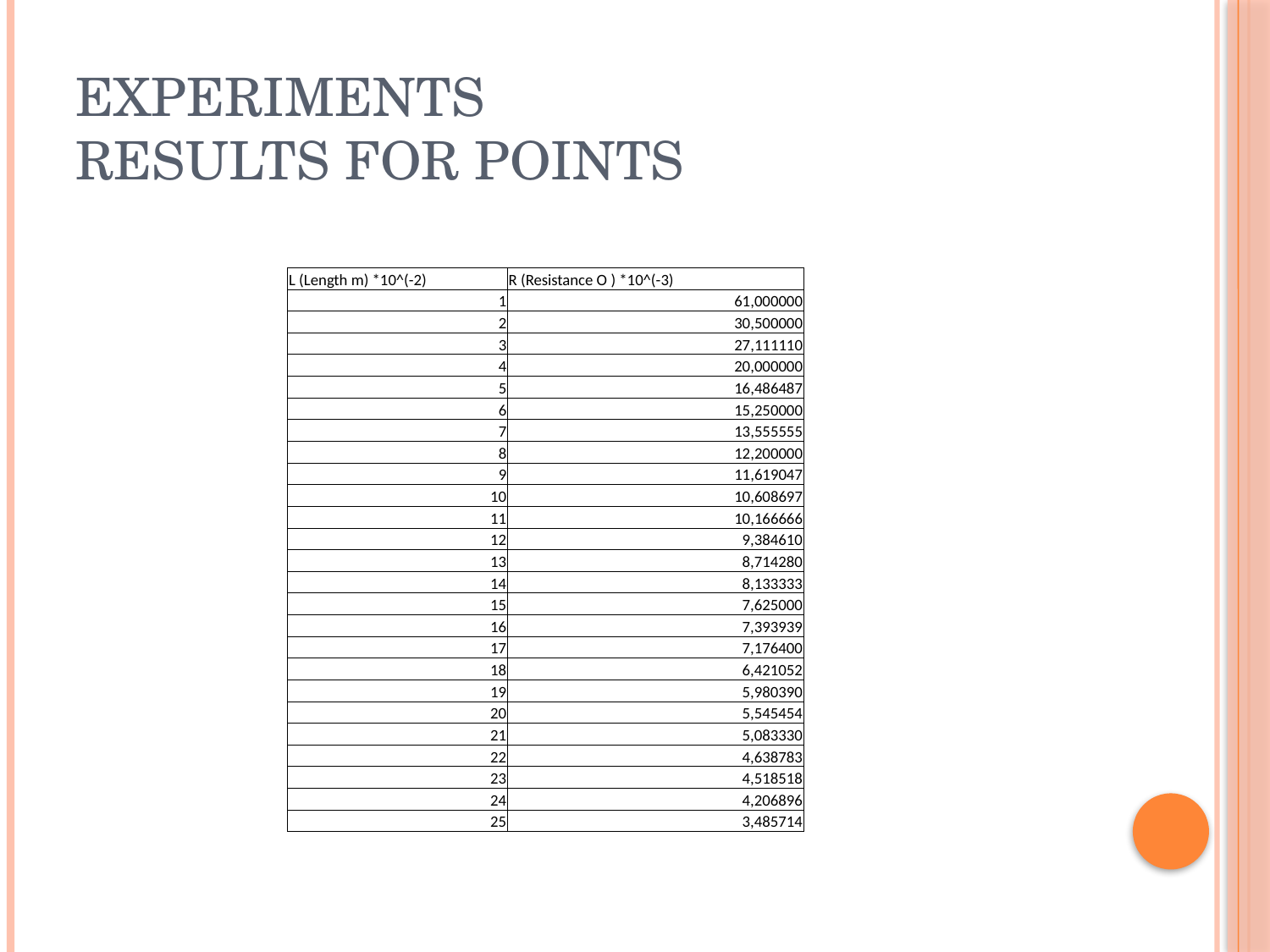

# Experiments Results For Points
| L (Length m) \*10^(-2) | R (Resistance O ) \*10^(-3) |
| --- | --- |
| 1 | 61,000000 |
| 2 | 30,500000 |
| 3 | 27,111110 |
| 4 | 20,000000 |
| 5 | 16,486487 |
| 6 | 15,250000 |
| 7 | 13,555555 |
| 8 | 12,200000 |
| 9 | 11,619047 |
| 10 | 10,608697 |
| 11 | 10,166666 |
| 12 | 9,384610 |
| 13 | 8,714280 |
| 14 | 8,133333 |
| 15 | 7,625000 |
| 16 | 7,393939 |
| 17 | 7,176400 |
| 18 | 6,421052 |
| 19 | 5,980390 |
| 20 | 5,545454 |
| 21 | 5,083330 |
| 22 | 4,638783 |
| 23 | 4,518518 |
| 24 | 4,206896 |
| 25 | 3,485714 |